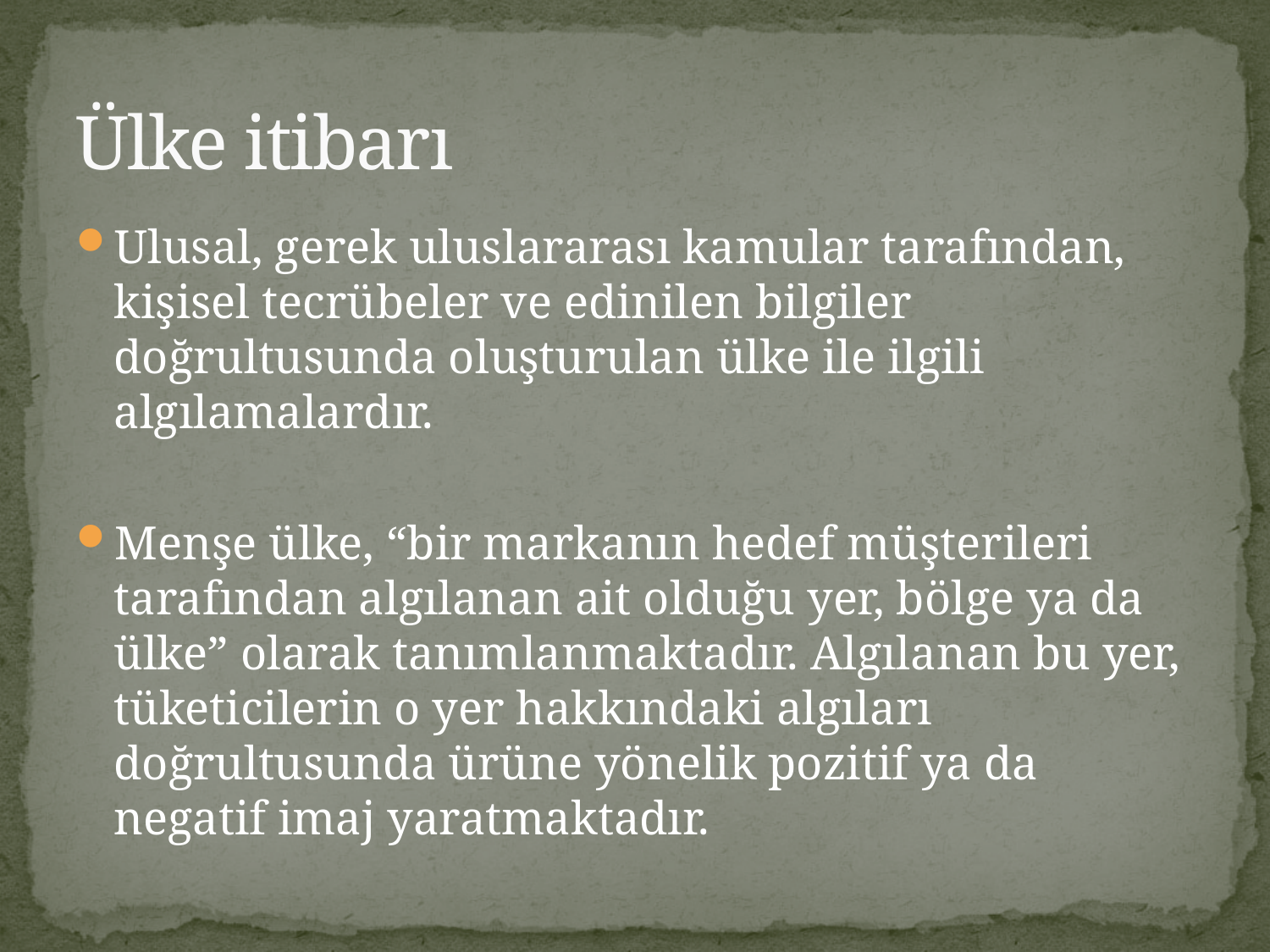

# Ülke itibarı
Ulusal, gerek uluslararası kamular tarafından, kişisel tecrübeler ve edinilen bilgiler doğrultusunda oluşturulan ülke ile ilgili algılamalardır.

Menşe ülke, “bir markanın hedef müşterileri tarafından algılanan ait olduğu yer, bölge ya da ülke” olarak tanımlanmaktadır. Algılanan bu yer, tüketicilerin o yer hakkındaki algıları doğrultusunda ürüne yönelik pozitif ya da negatif imaj yaratmaktadır.